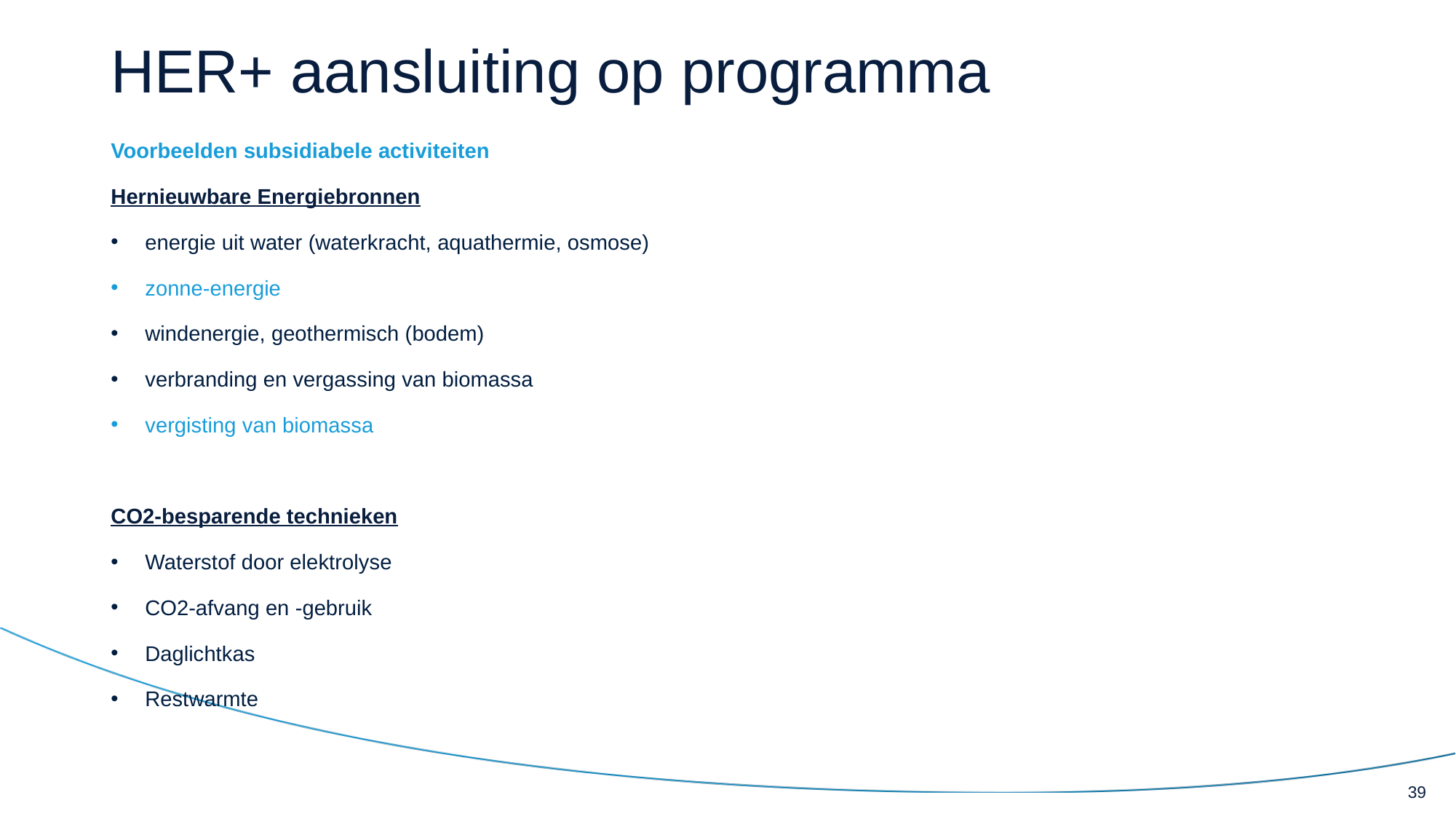

# HER+ aansluiting op programma
Voorbeelden subsidiabele activiteiten
Hernieuwbare Energiebronnen
energie uit water (waterkracht, aquathermie, osmose)
zonne-energie
windenergie, geothermisch (bodem)
verbranding en vergassing van biomassa
vergisting van biomassa

CO2-besparende technieken
Waterstof door elektrolyse
CO2-afvang en -gebruik
Daglichtkas
Restwarmte